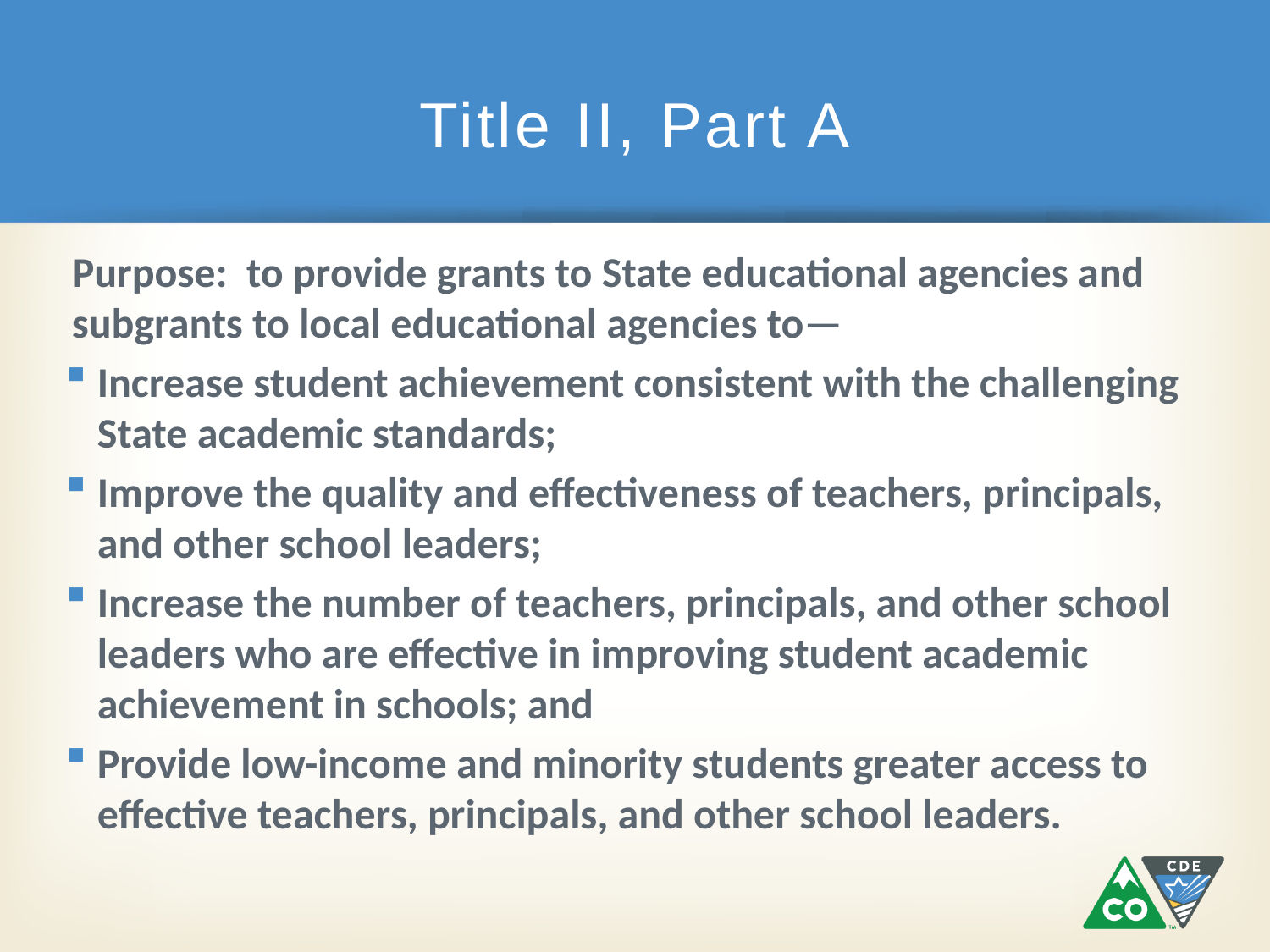

# Title II, Part A
Purpose:  to provide grants to State educational agencies and subgrants to local educational agencies to—
Increase student achievement consistent with the challenging State academic standards;
Improve the quality and effectiveness of teachers, principals, and other school leaders;
Increase the number of teachers, principals, and other school leaders who are effective in improving student academic achievement in schools; and
Provide low-income and minority students greater access to effective teachers, principals, and other school leaders.